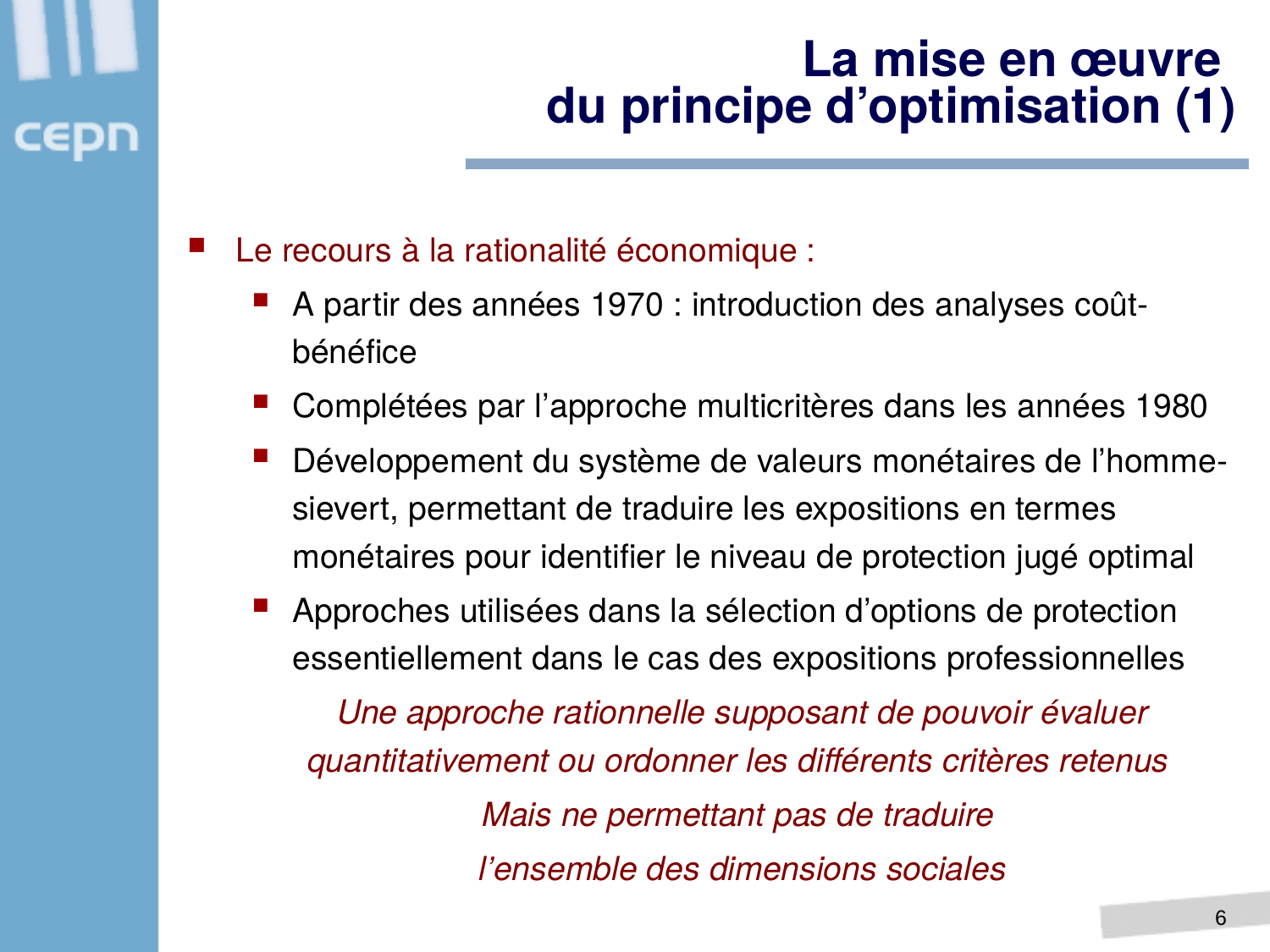

La mise en œuvre
du principe d’optimisation (1)
Le recours à la rationalité économique :
A partir des années 1970 : introduction des analyses coût-bénéfice
Complétées par l’approche multicritères dans les années 1980
Développement du système de valeurs monétaires de l’homme-sievert, permettant de traduire les expositions en termes monétaires pour identifier le niveau de protection jugé optimal
Approches utilisées dans la sélection d’options de protection essentiellement dans le cas des expositions professionnelles
Une approche rationnelle supposant de pouvoir évaluer quantitativement ou ordonner les différents critères retenus
Mais ne permettant pas de traduire
l’ensemble des dimensions sociales
6